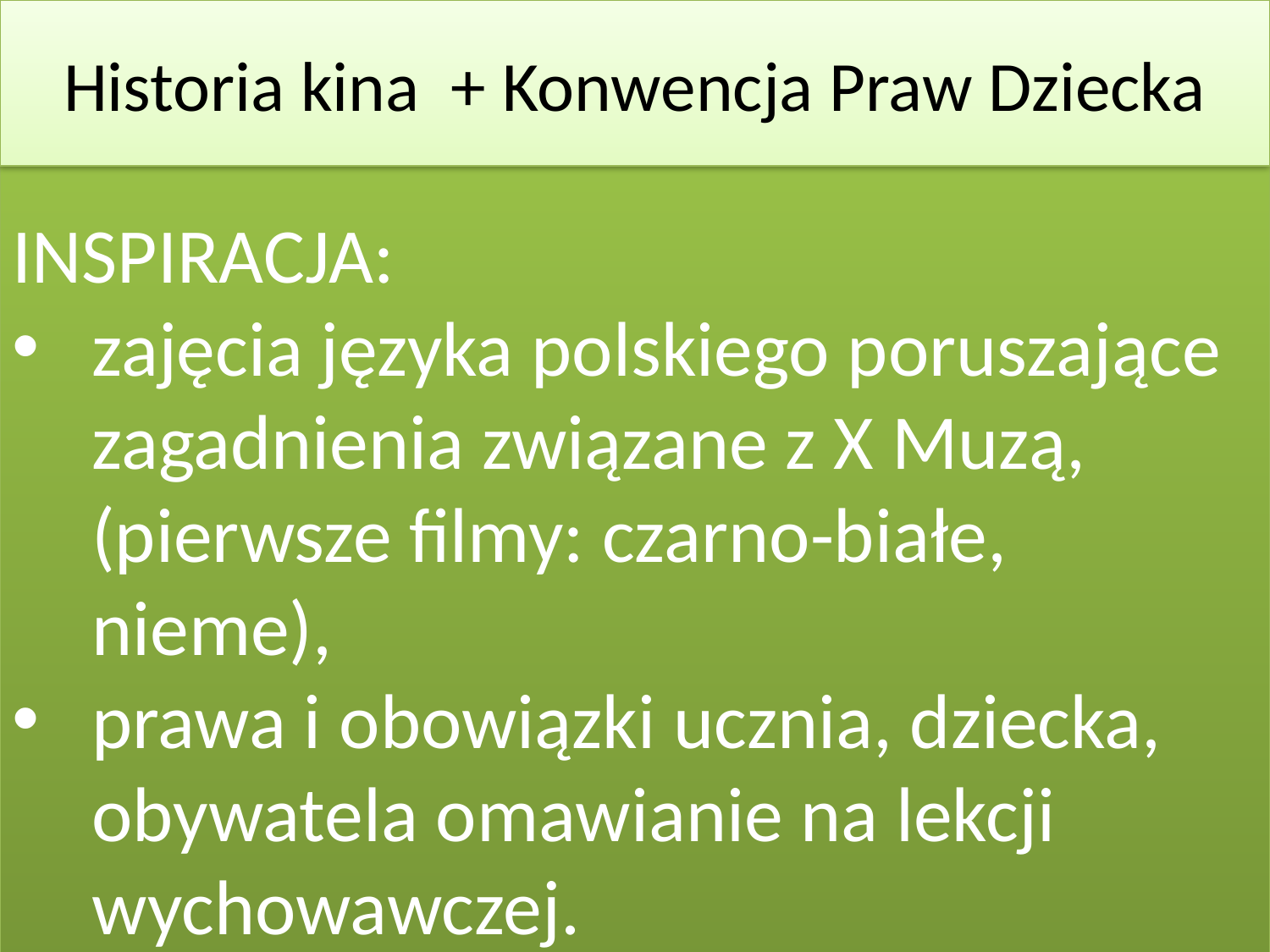

# Historia kina  + Konwencja Praw Dziecka

INSPIRACJA:
zajęcia języka polskiego poruszające zagadnienia związane z X Muzą, (pierwsze filmy: czarno-białe, nieme),
prawa i obowiązki ucznia, dziecka, obywatela omawianie na lekcji wychowawczej.